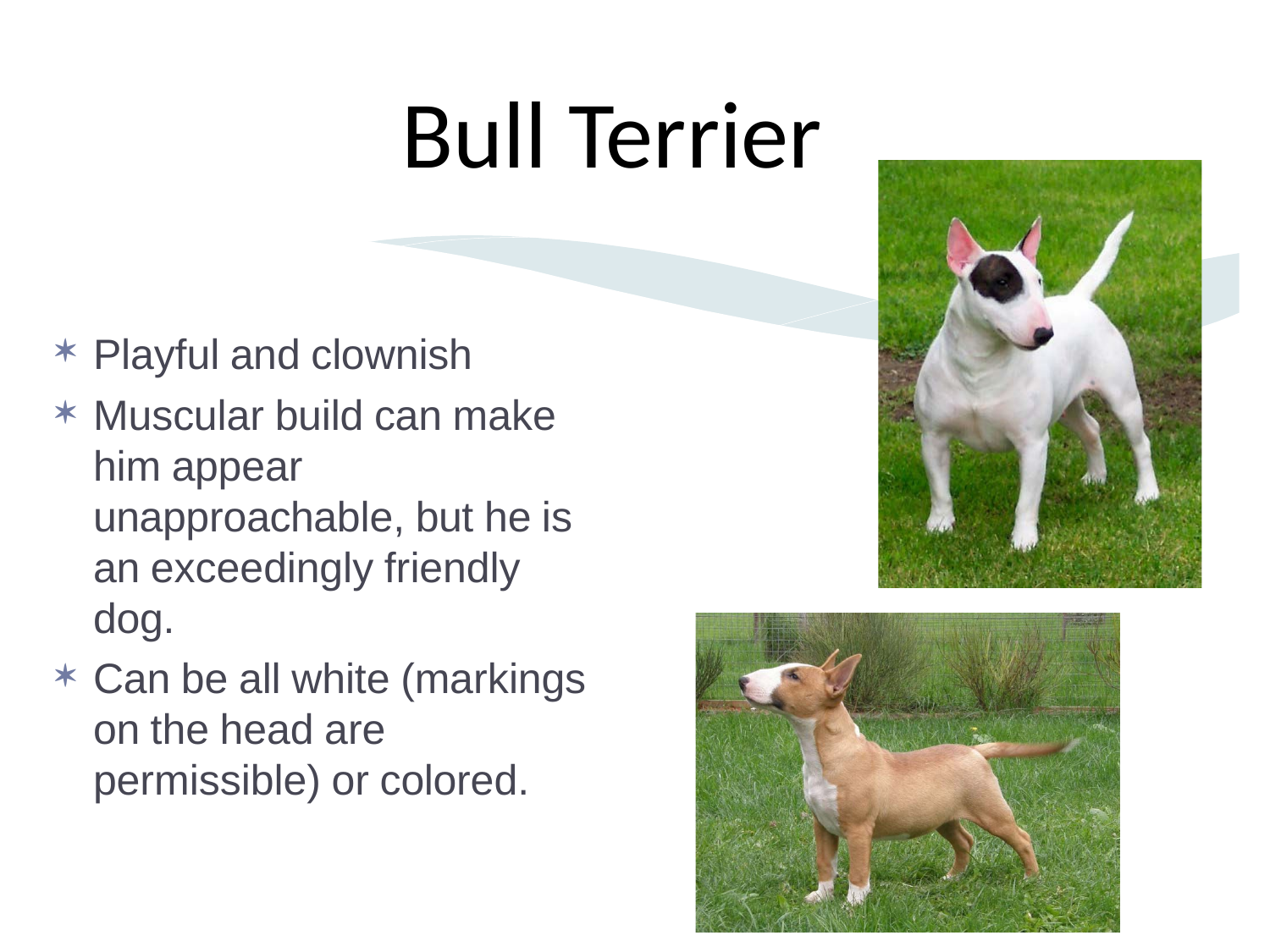

Bull Terrier

Playful and clownish
Muscular build can make him appear unapproachable, but he is an exceedingly friendly dog.
Can be all white (markings on the head are permissible) or colored.